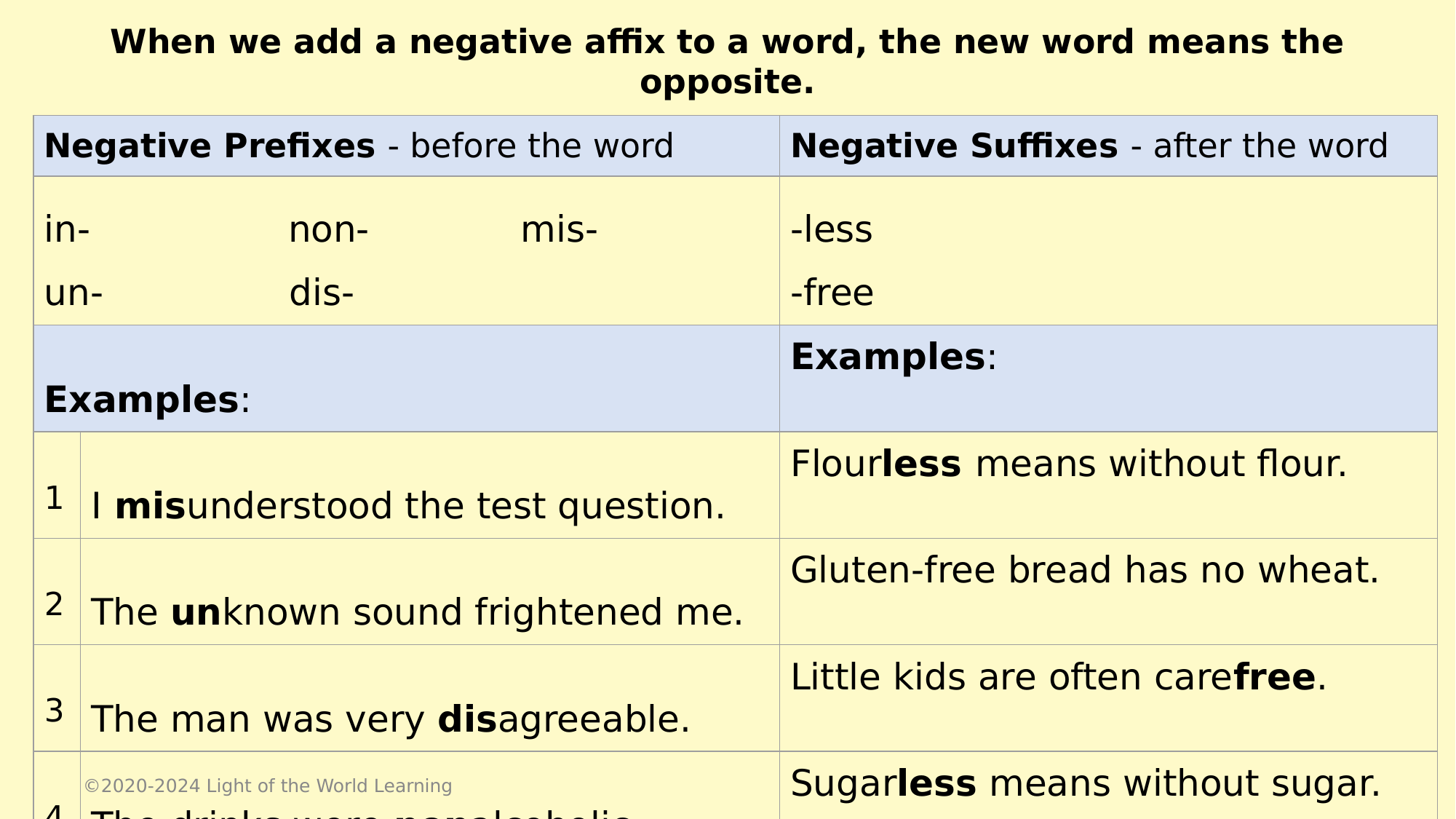

When we add a negative affix to a word, the new word means the opposite.
| Negative Prefixes - before the word |  | Negative Suffixes - after the word |
| --- | --- | --- |
| in- non- mis- un- dis- |  | -less -free |
| Examples: |  | Examples: |
| 1 | I misunderstood the test question. | Flourless means without flour. |
| 2 | The unknown sound frightened me. | Gluten-free bread has no wheat. |
| 3 | The man was very disagreeable. | Little kids are often carefree. |
| 4 | The drinks were nonalcoholic. | Sugarless means without sugar. |
| 5 | My test answer was incorrect. | Vegetarians eat meatless meals. |
©2020-2024 Light of the World Learning